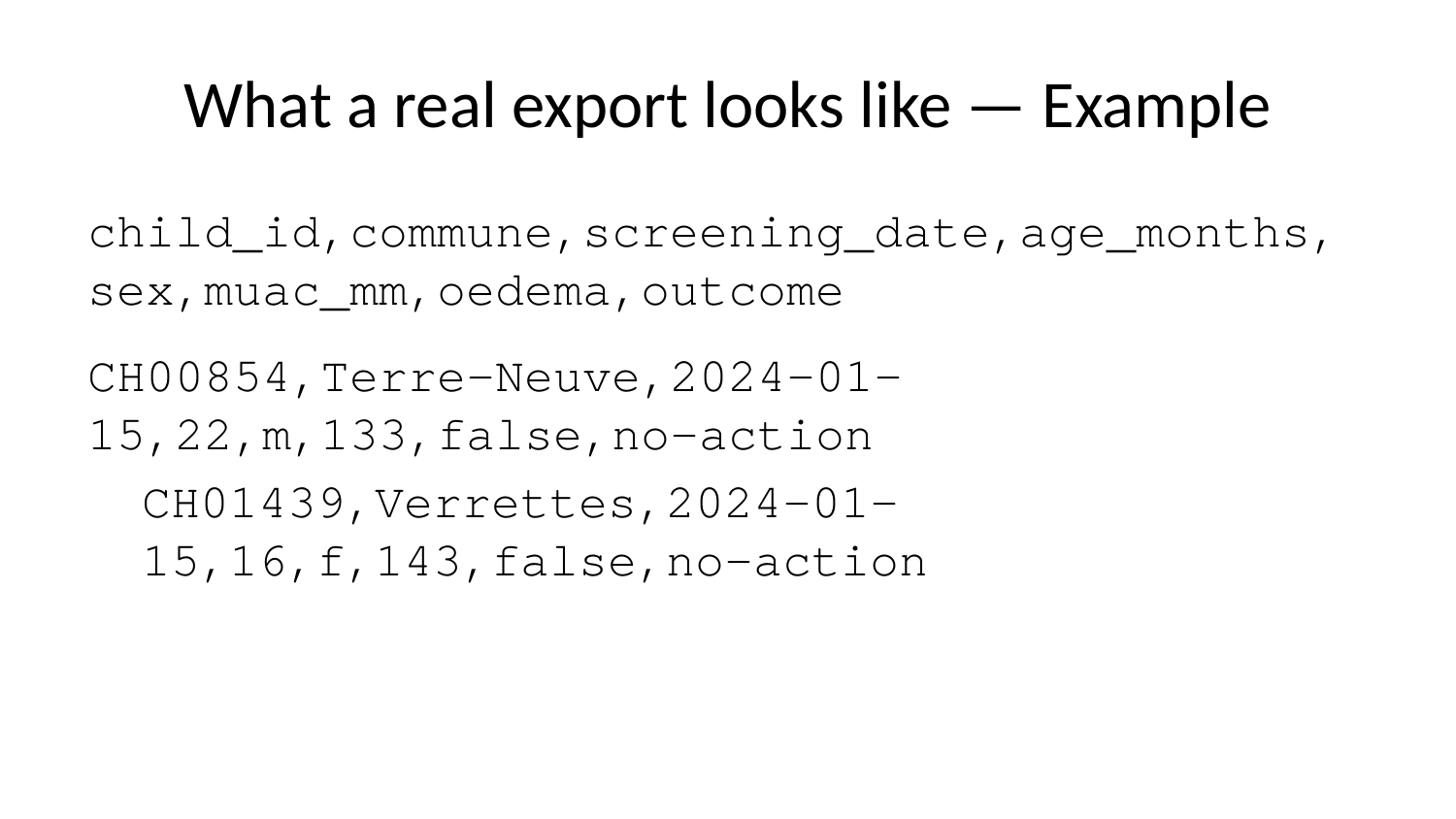

# What a real export looks like — Example
child_id,commune,screening_date,age_months,sex,muac_mm,oedema,outcome
CH00854,Terre-Neuve,2024-01-15,22,m,133,false,no-action
CH01439,Verrettes,2024-01-15,16,f,143,false,no-action